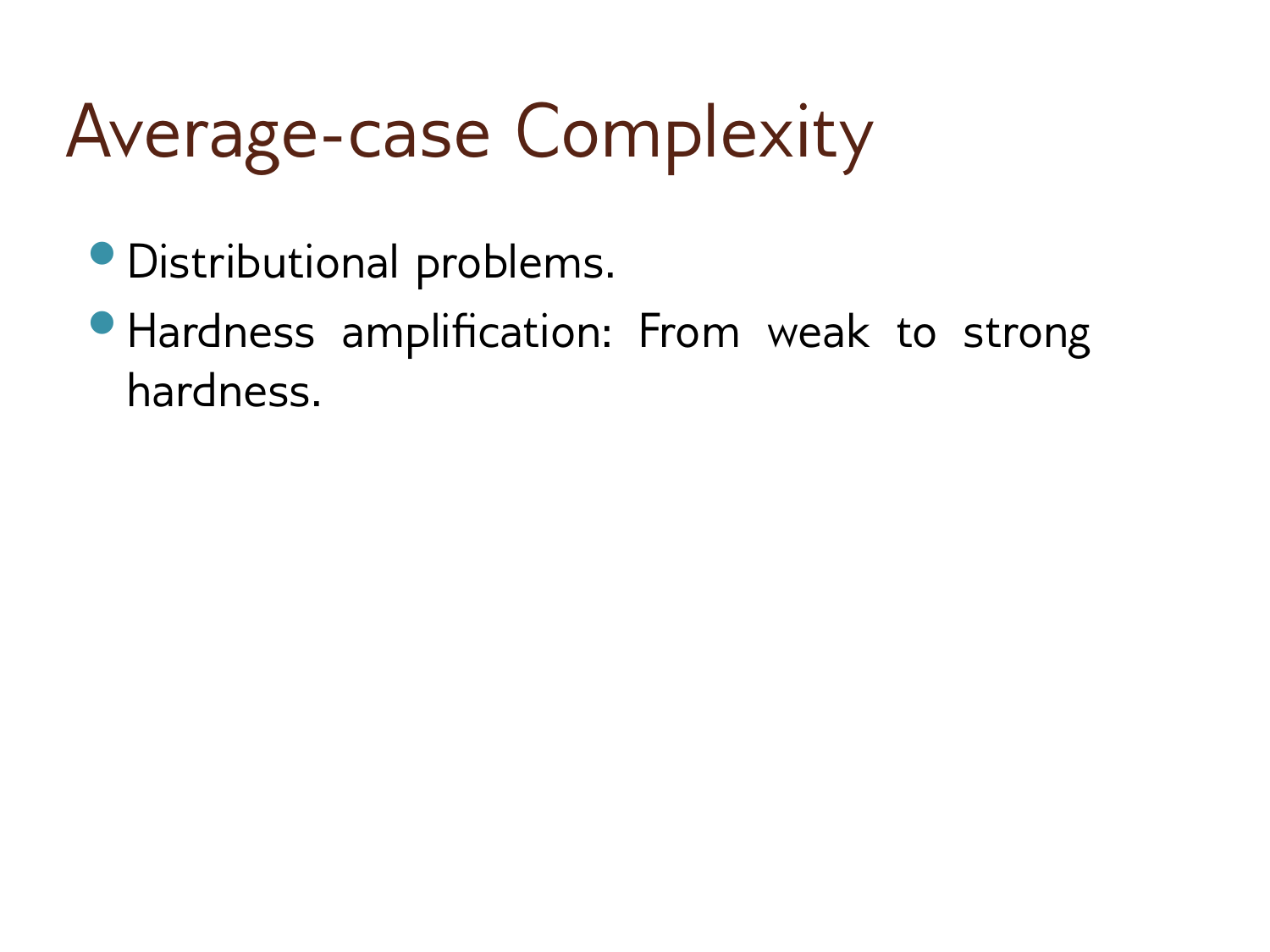

# Average-case Complexity
Distributional problems.
Hardness amplification: From weak to strong hardness.